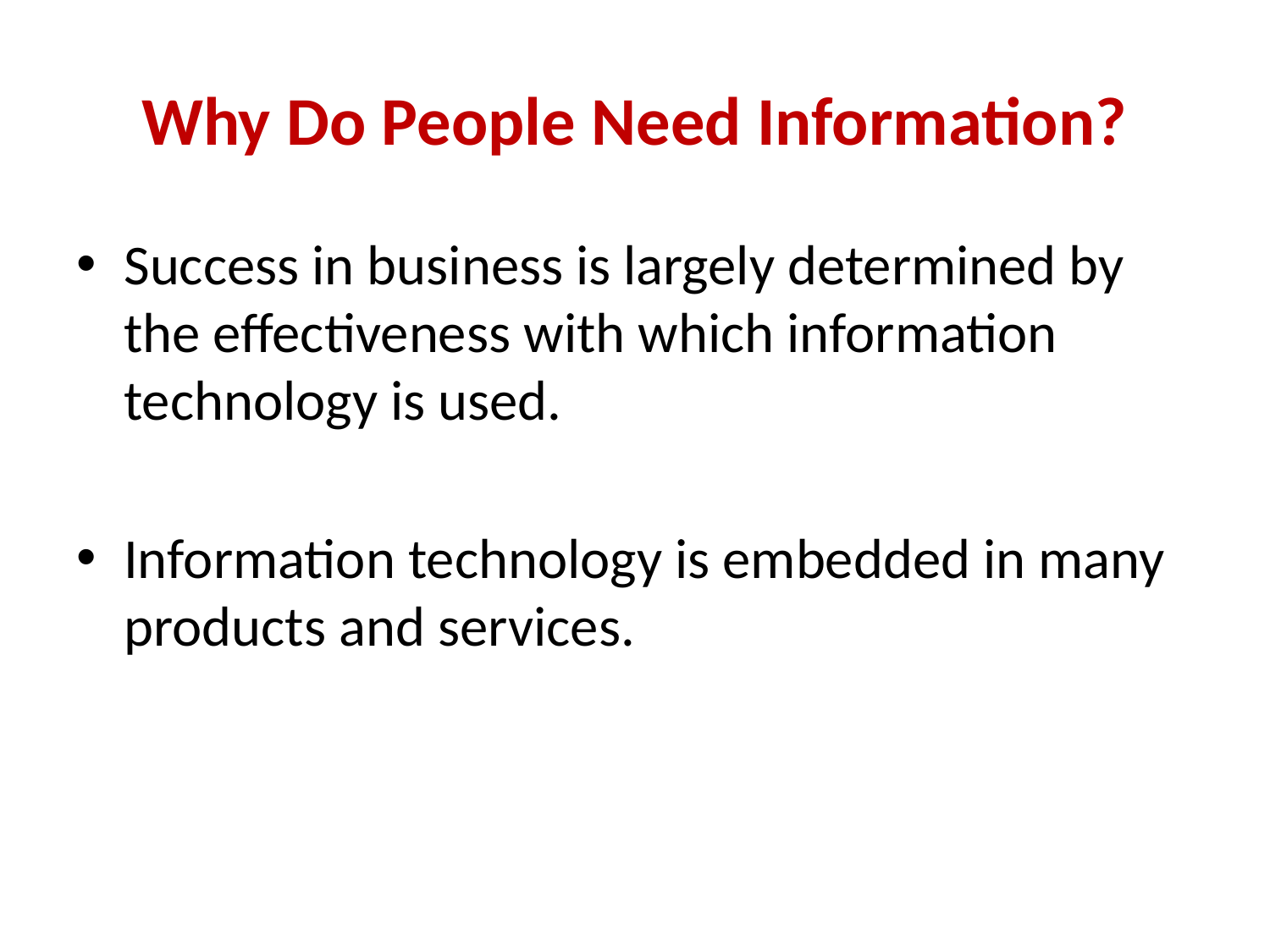

# Why Do People Need Information?
Success in business is largely determined by the effectiveness with which information technology is used.

Information technology is embedded in many products and services.